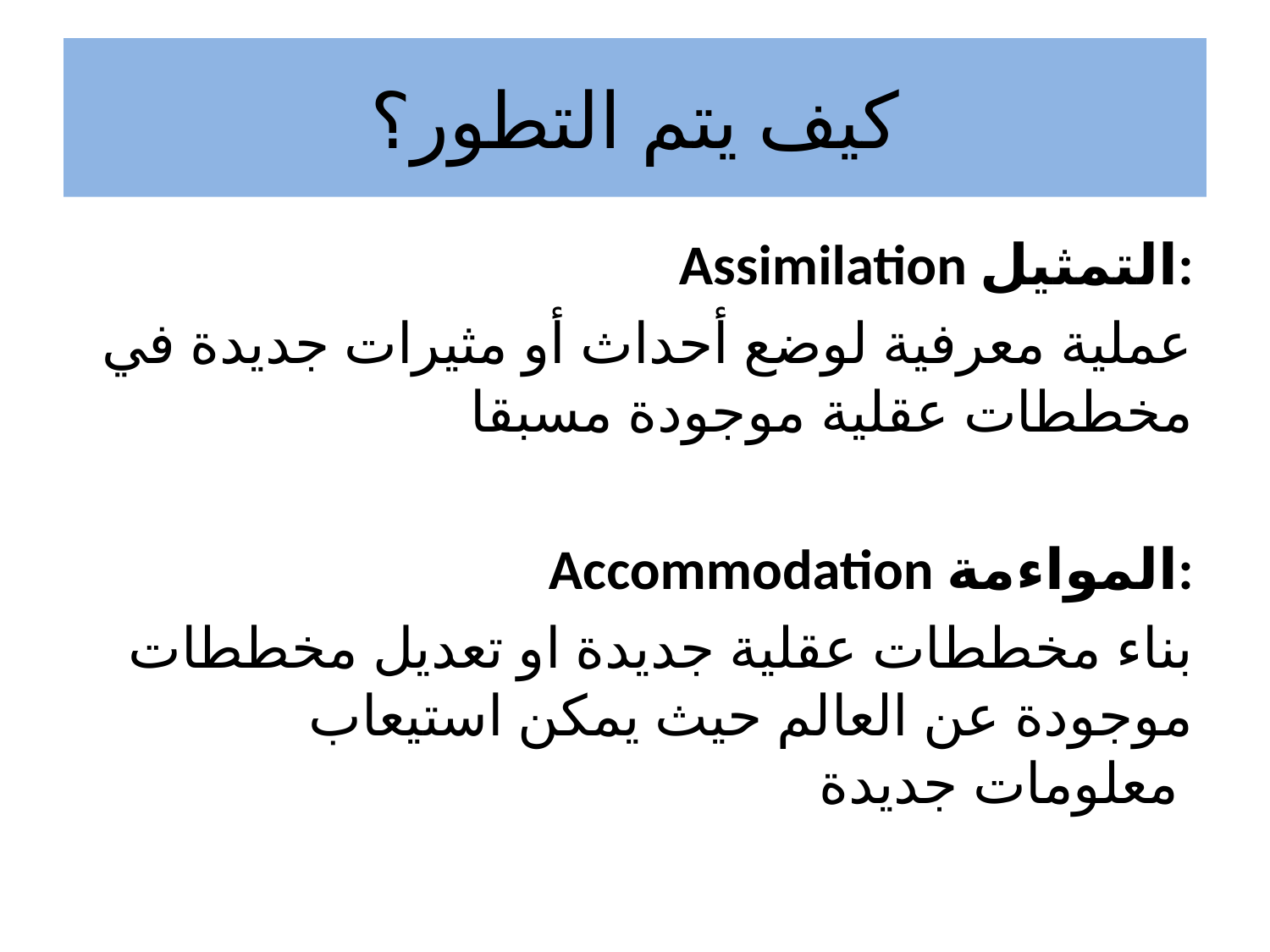

# كيف يتم التطور؟
Assimilation التمثيل:
 عملية معرفية لوضع أحداث أو مثيرات جديدة في مخططات عقلية موجودة مسبقا

 Accommodation المواءمة:
  بناء مخططات عقلية جديدة او تعديل مخططات موجودة عن العالم حيث يمكن استيعاب معلومات جديدة